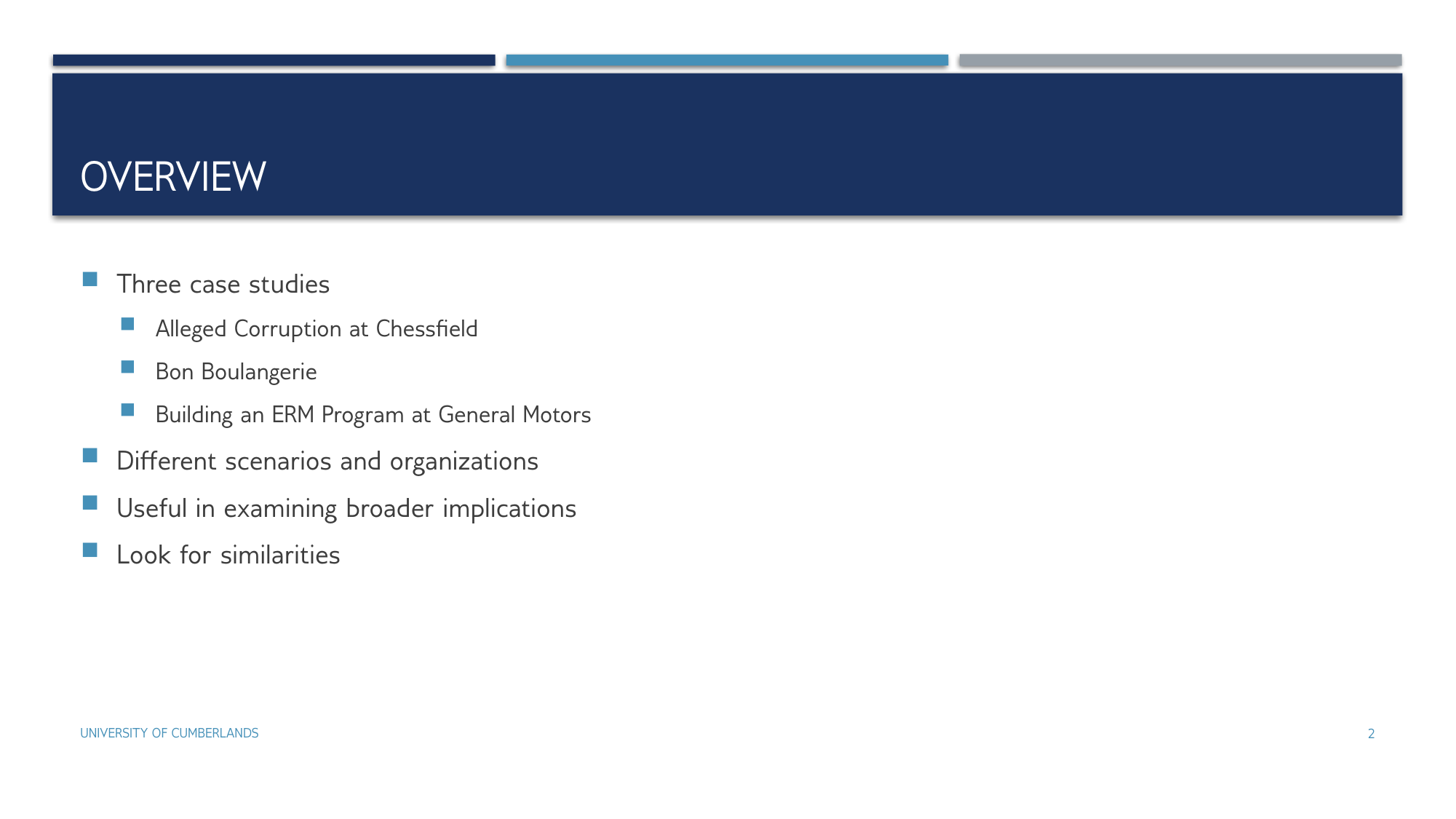

# overview
Three case studies
Alleged Corruption at Chessfield
Bon Boulangerie
Building an ERM Program at General Motors
Different scenarios and organizations
Useful in examining broader implications
Look for similarities
University of Cumberlands
2